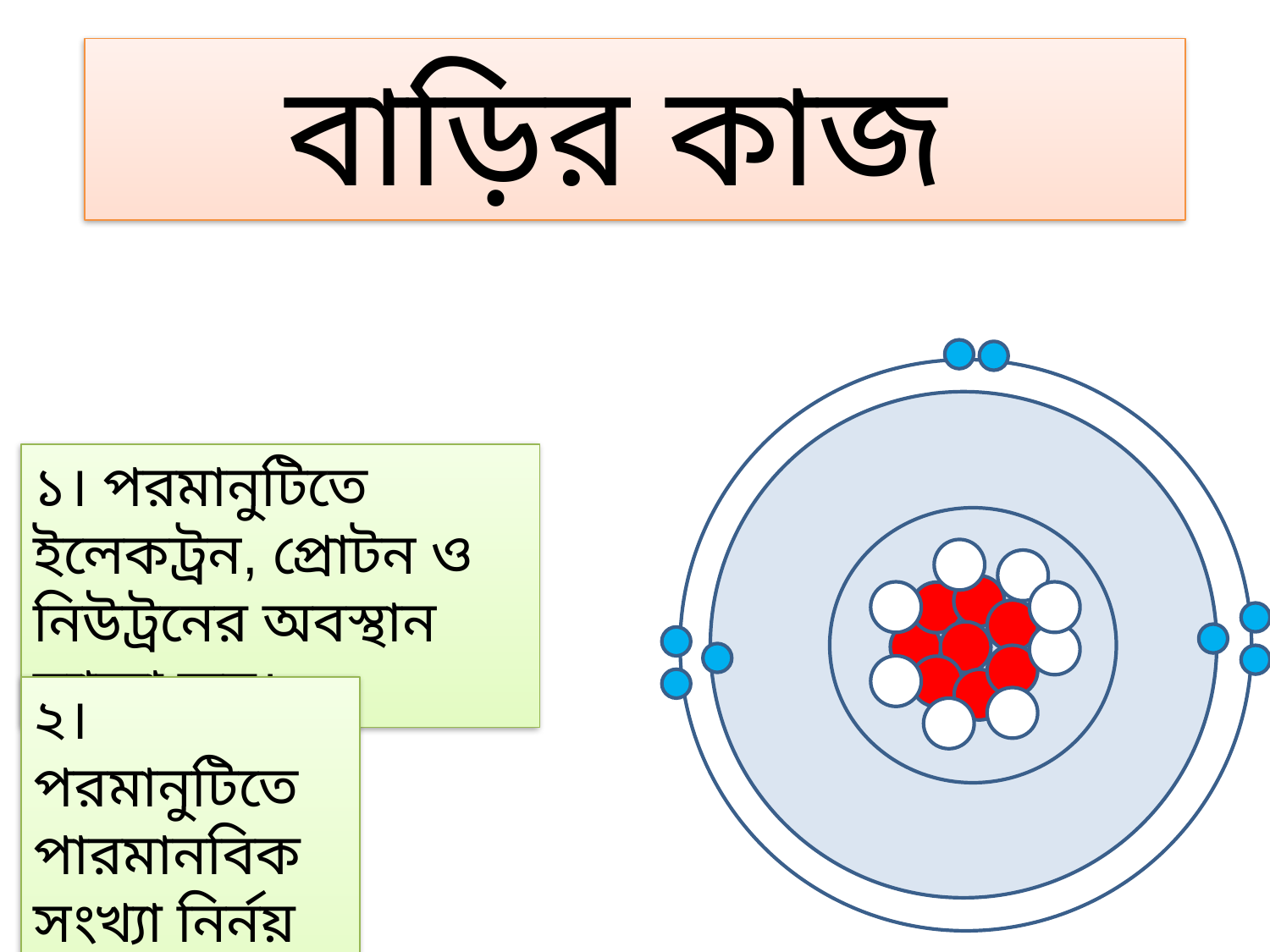

বাড়ির কাজ

১। পরমানুটিতে ইলেকট্রন, প্রোটন ও নিউট্রনের অবস্থান ব্যাক্ষা কর।

২। পরমানুটিতে পারমানবিক সংখ্যা নির্নয় কর।